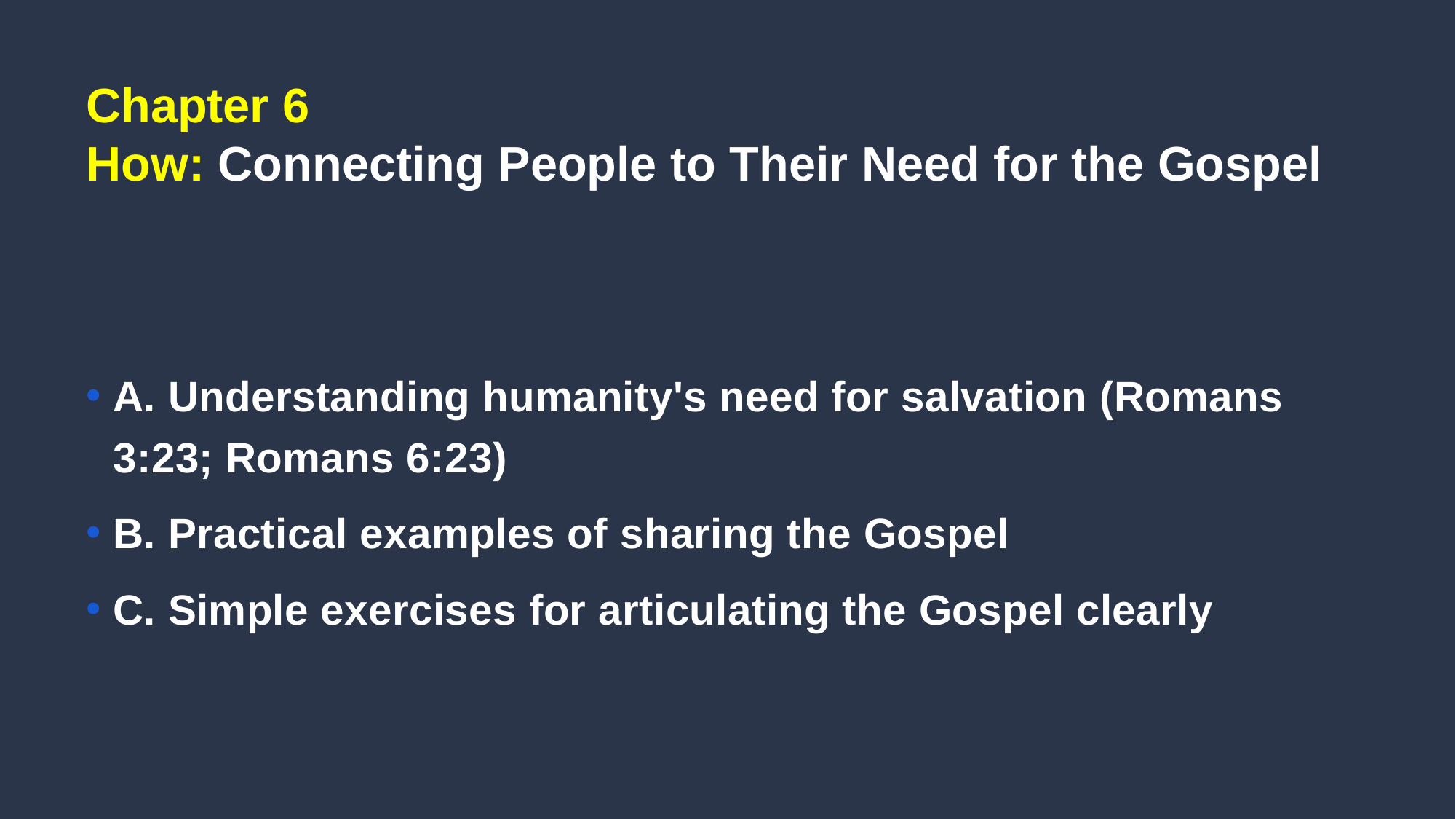

# Chapter 6 How: Connecting People to Their Need for the Gospel
A. Understanding humanity's need for salvation (Romans 3:23; Romans 6:23)
B. Practical examples of sharing the Gospel
C. Simple exercises for articulating the Gospel clearly